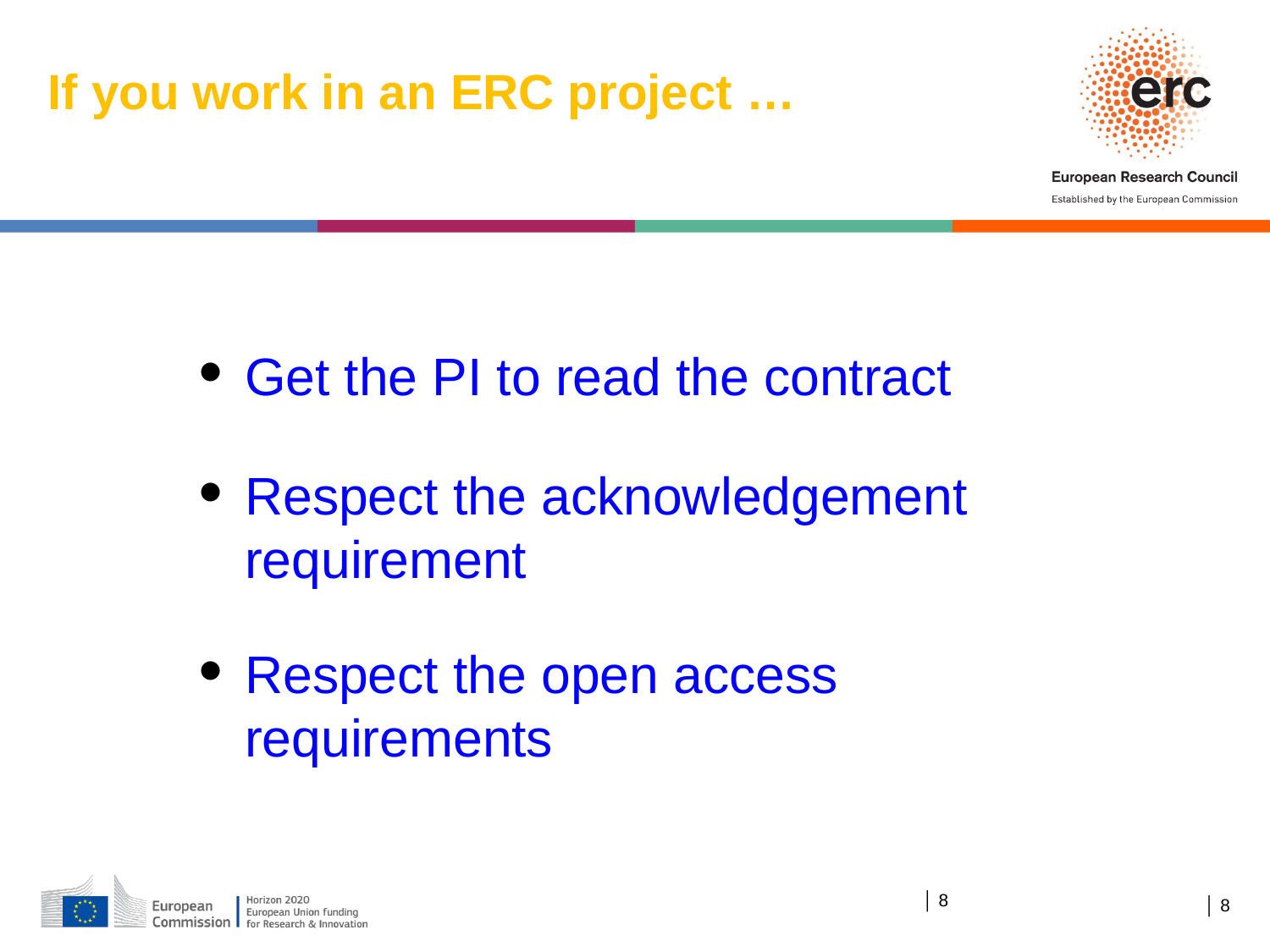

If you work in an ERC project …
Get the PI to read the contract
Respect the acknowledgement requirement
Respect the open access requirements
│ 8